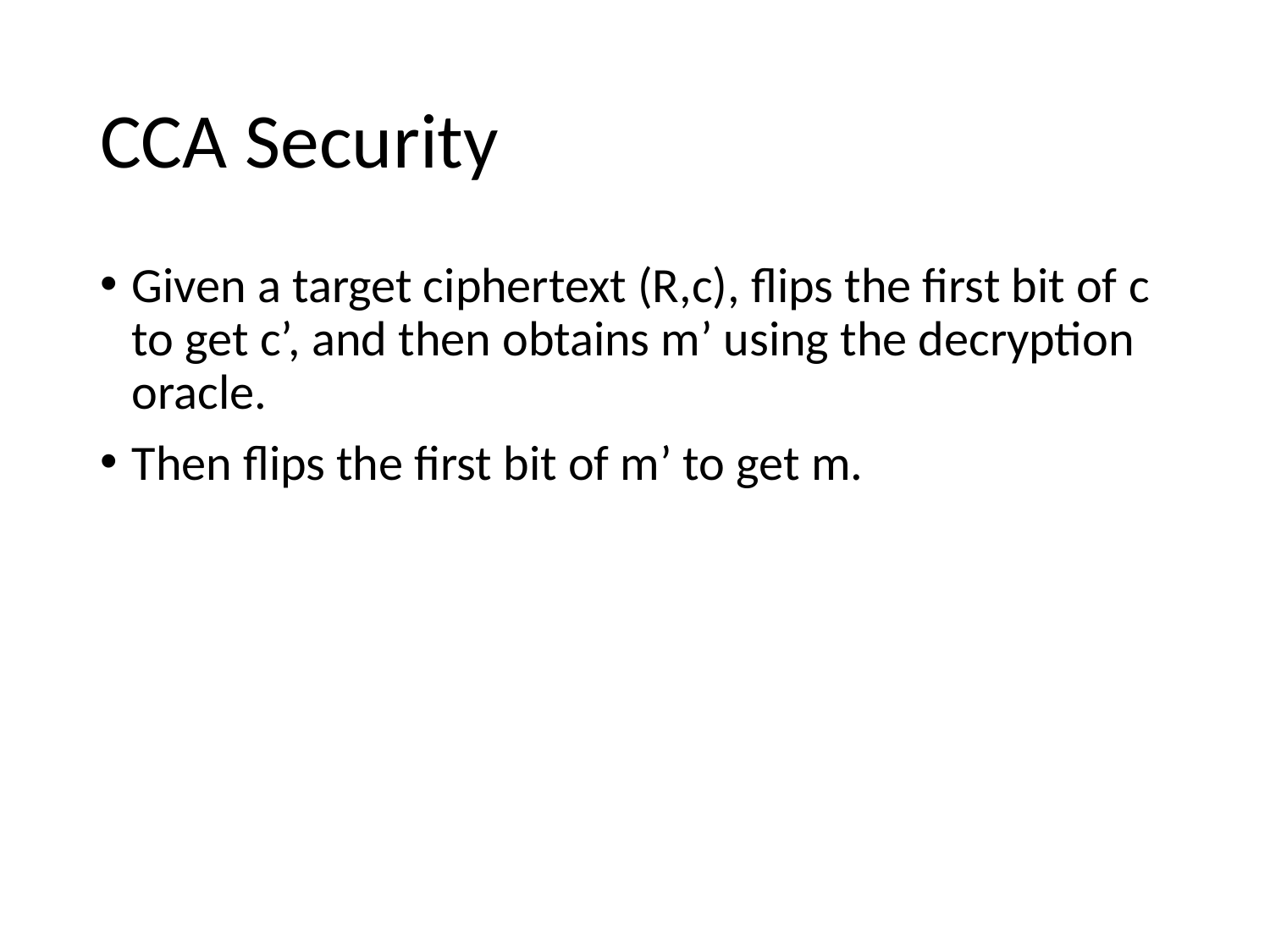

# CCA Security
Given a target ciphertext (R,c), flips the first bit of c to get c’, and then obtains m’ using the decryption oracle.
Then flips the first bit of m’ to get m.